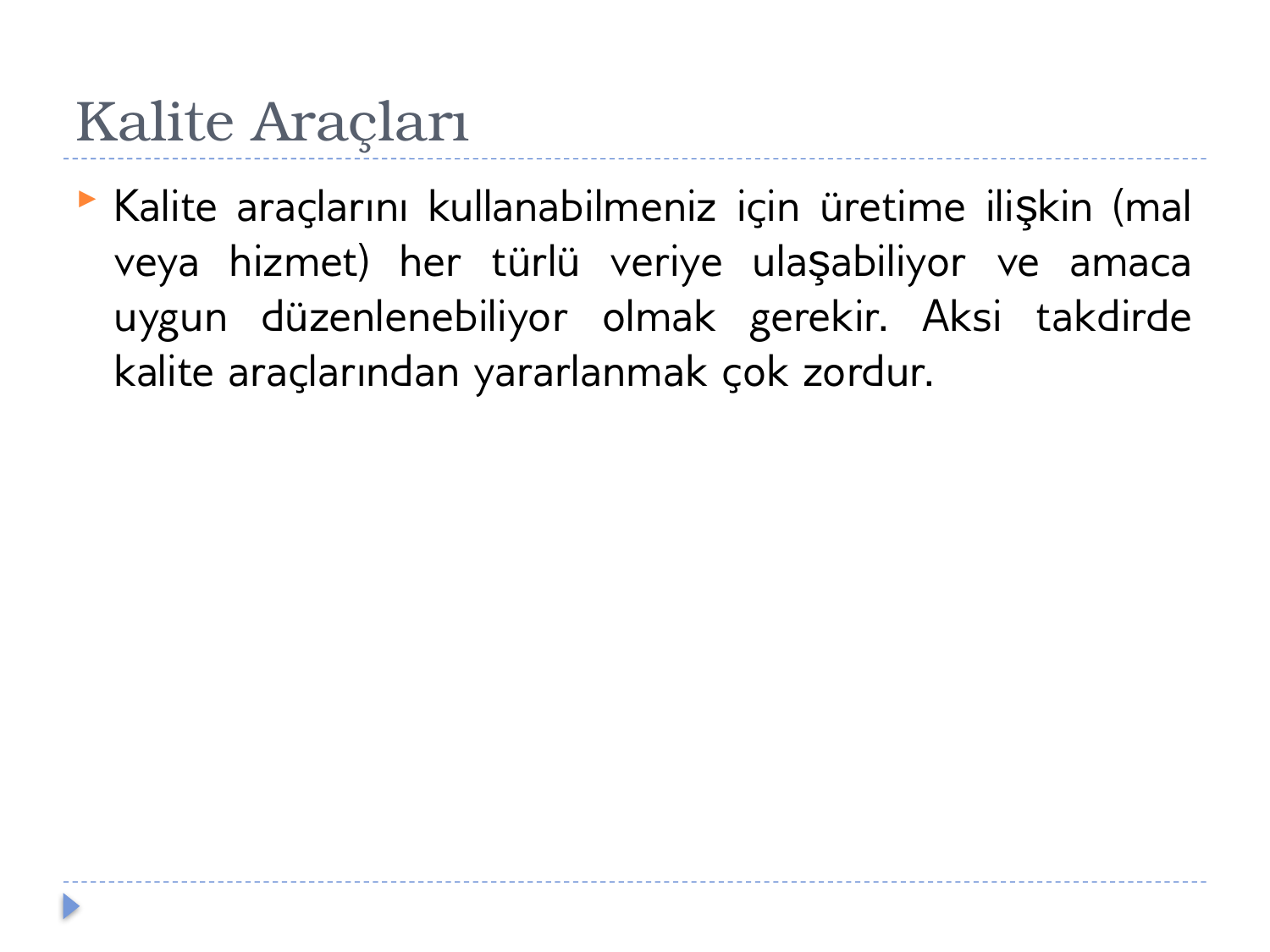

# Kalite Araçları
Kalite araçlarını kullanabilmeniz için üretime ilişkin (mal veya hizmet) her türlü veriye ulaşabiliyor ve amaca uygun düzenlenebiliyor olmak gerekir. Aksi takdirde kalite araçlarından yararlanmak çok zordur.